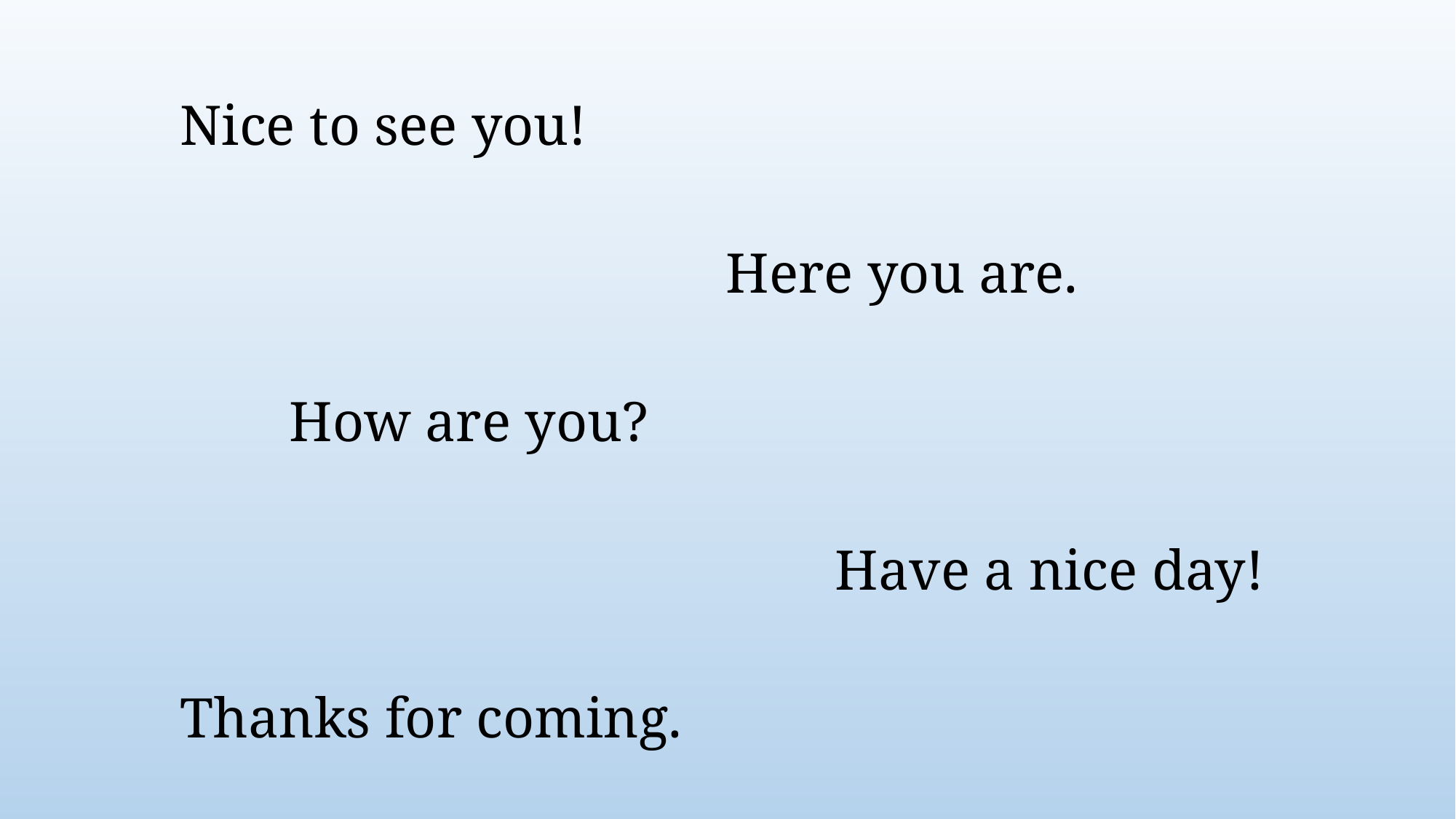

#
Nice to see you!

					Here you are.

	How are you?

						Have a nice day!

Thanks for coming.